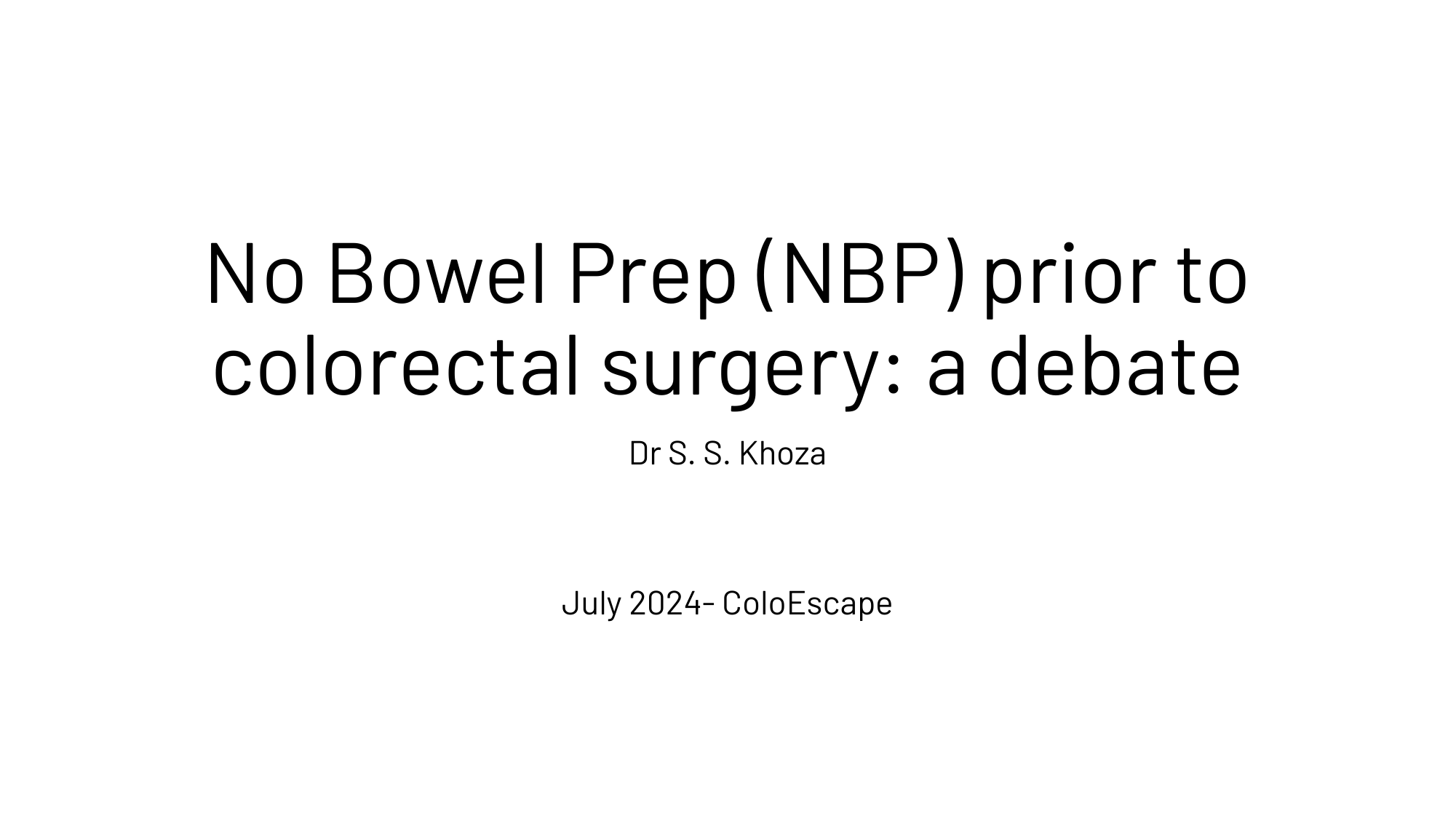

# No Bowel Prep (NBP) prior to colorectal surgery: a debate
Dr S. S. Khoza

July 2024- ColoEscape